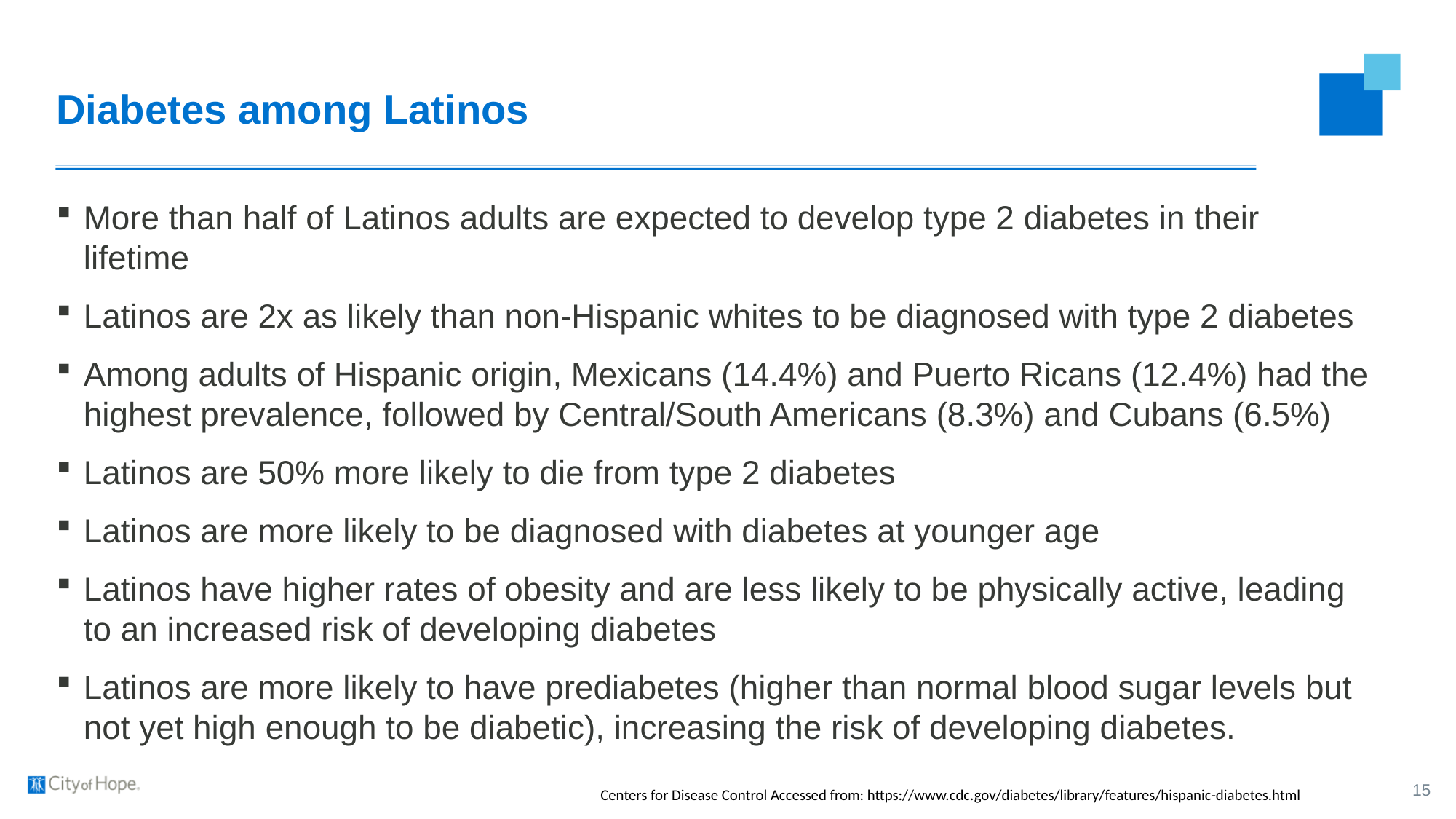

# Diabetes among Latinos
More than half of Latinos adults are expected to develop type 2 diabetes in their lifetime
Latinos are 2x as likely than non-Hispanic whites to be diagnosed with type 2 diabetes
Among adults of Hispanic origin, Mexicans (14.4%) and Puerto Ricans (12.4%) had the highest prevalence, followed by Central/South Americans (8.3%) and Cubans (6.5%)
Latinos are 50% more likely to die from type 2 diabetes
Latinos are more likely to be diagnosed with diabetes at younger age
Latinos have higher rates of obesity and are less likely to be physically active, leading to an increased risk of developing diabetes
Latinos are more likely to have prediabetes (higher than normal blood sugar levels but not yet high enough to be diabetic), increasing the risk of developing diabetes.
15
Centers for Disease Control Accessed from: https://www.cdc.gov/diabetes/library/features/hispanic-diabetes.html